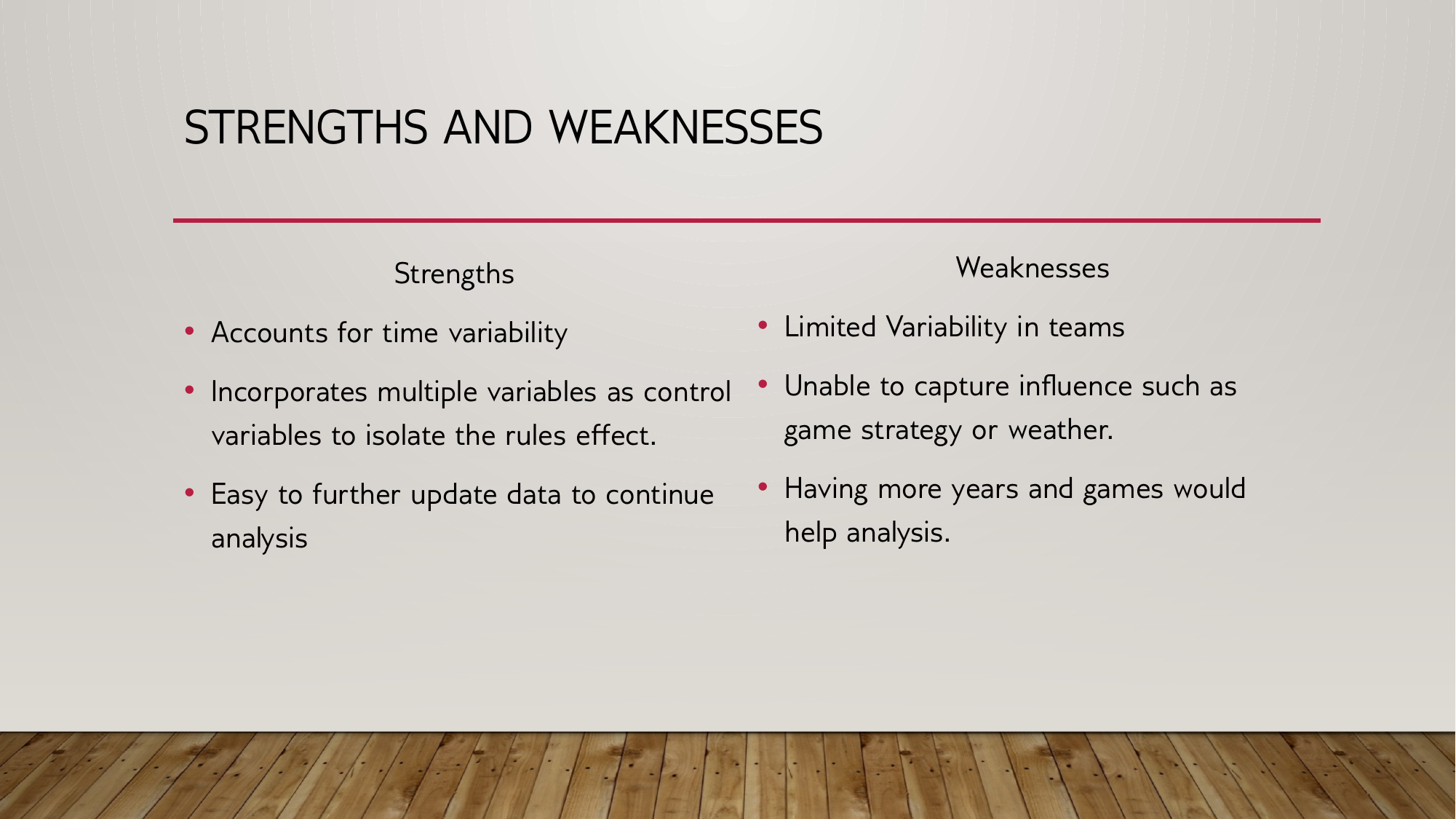

# Strengths and Weaknesses
Weaknesses
Limited Variability in teams
Unable to capture influence such as game strategy or weather.
Having more years and games would help analysis.
Strengths
Accounts for time variability
Incorporates multiple variables as control variables to isolate the rules effect.
Easy to further update data to continue analysis